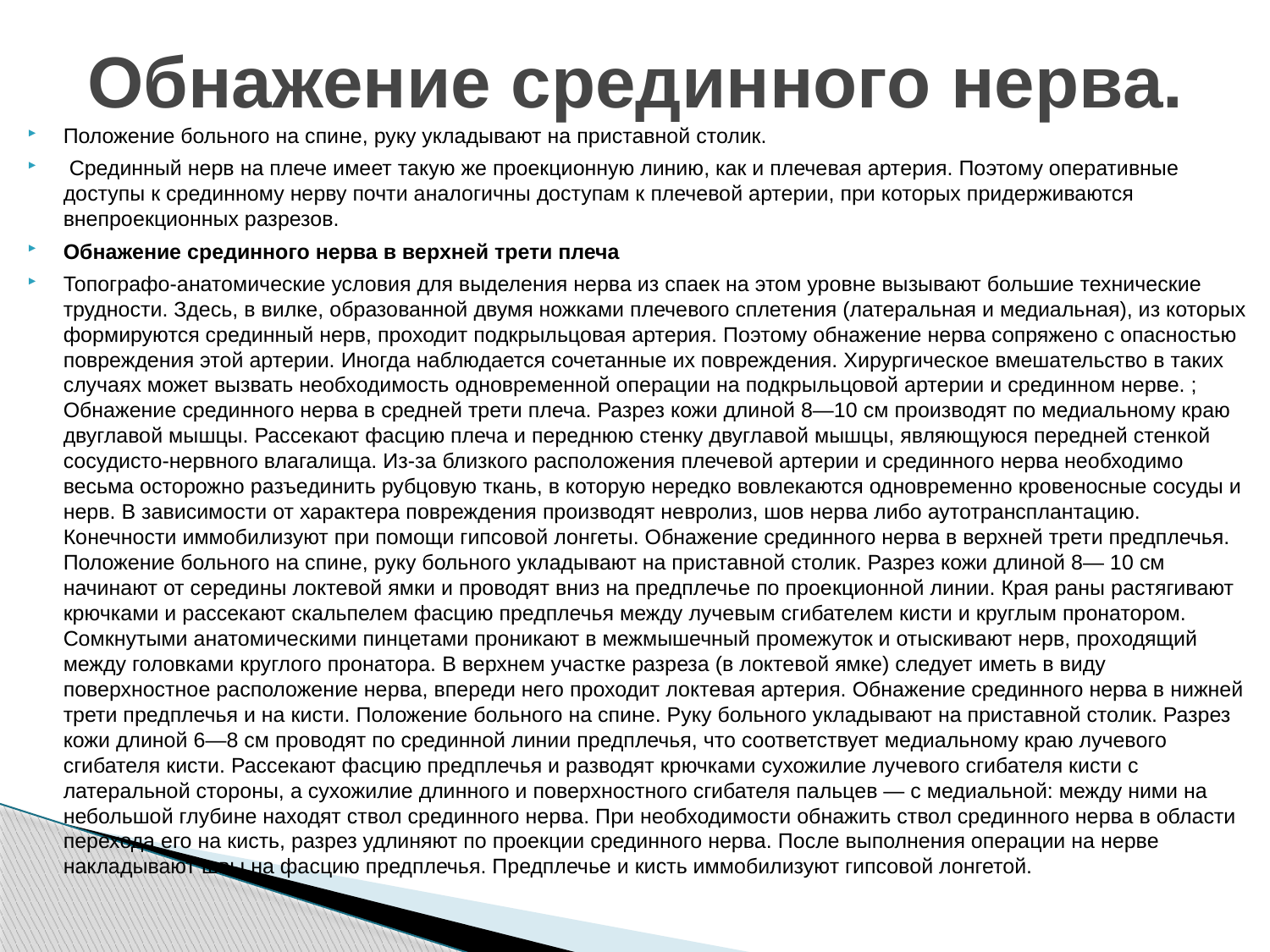

# Обнажение срединного нерва.
Положение больного на спине, руку укладывают на приставной столик.
 Срединный нерв на плече имеет такую же проекционную линию, как и плечевая артерия. Поэтому оперативные доступы к срединному нерву почти аналогичны доступам к плечевой артерии, при которых придерживаются внепроекционных разрезов.
Обнажение срединного нерва в верхней трети плеча
Топографо-анатомические условия для выделения нерва из спаек на этом уровне вызывают большие технические трудности. Здесь, в вилке, образованной двумя ножками плечевого сплетения (латеральная и медиальная), из которых формируются срединный нерв, проходит подкрыльцовая артерия. Поэтому обнажение нерва сопряжено с опасностью повреждения этой артерии. Иногда наблюдается сочетанные их повреждения. Хирургическое вмешательство в таких случаях может вызвать необходимость одновременной операции на подкрыльцовой артерии и срединном нерве. ; Обнажение срединного нерва в средней трети плеча. Разрез кожи длиной 8—10 см производят по медиальному краю двуглавой мышцы. Рассекают фасцию плеча и переднюю стенку двуглавой мышцы, являющуюся передней стенкой сосудисто-нервного влагалища. Из-за близкого расположения плечевой артерии и срединного нерва необходимо весьма осторожно разъединить рубцовую ткань, в которую нередко вовлекаются одновременно кровеносные сосуды и нерв. В зависимости от характера повреждения производят невролиз, шов нерва либо аутотрансплантацию. Конечности иммобилизуют при помощи гипсовой лонгеты. Обнажение срединного нерва в верхней трети предплечья. Положение больного на спине, руку больного укладывают на приставной столик. Разрез кожи длиной 8— 10 см начинают от середины локтевой ямки и проводят вниз на предплечье по проекционной линии. Края раны растягивают крючками и рассекают скальпелем фасцию предплечья между лучевым сгибателем кисти и круглым пронатором. Сомкнутыми анатомическими пинцетами проникают в межмышечный промежуток и отыскивают нерв, проходящий между головками круглого пронатора. В верхнем участке разреза (в локтевой ямке) следует иметь в виду поверхностное расположение нерва, впереди него проходит локтевая артерия. Обнажение срединного нерва в нижней трети предплечья и на кисти. Положение больного на спине. Руку больного укладывают на приставной столик. Разрез кожи длиной 6—8 см проводят по срединной линии предплечья, что соответствует медиальному краю лучевого сгибателя кисти. Рассекают фасцию предплечья и разводят крючками сухожилие лучевого сгибателя кисти с латеральной стороны, а сухожилие длинного и поверхностного сгибателя пальцев — с медиальной: между ними на небольшой глубине находят ствол срединного нерва. При необходимости обнажить ствол срединного нерва в области перехода его на кисть, разрез удлиняют по проекции срединного нерва. После выполнения операции на нерве накладывают швы на фасцию предплечья. Предплечье и кисть иммобилизуют гипсовой лонгетой.